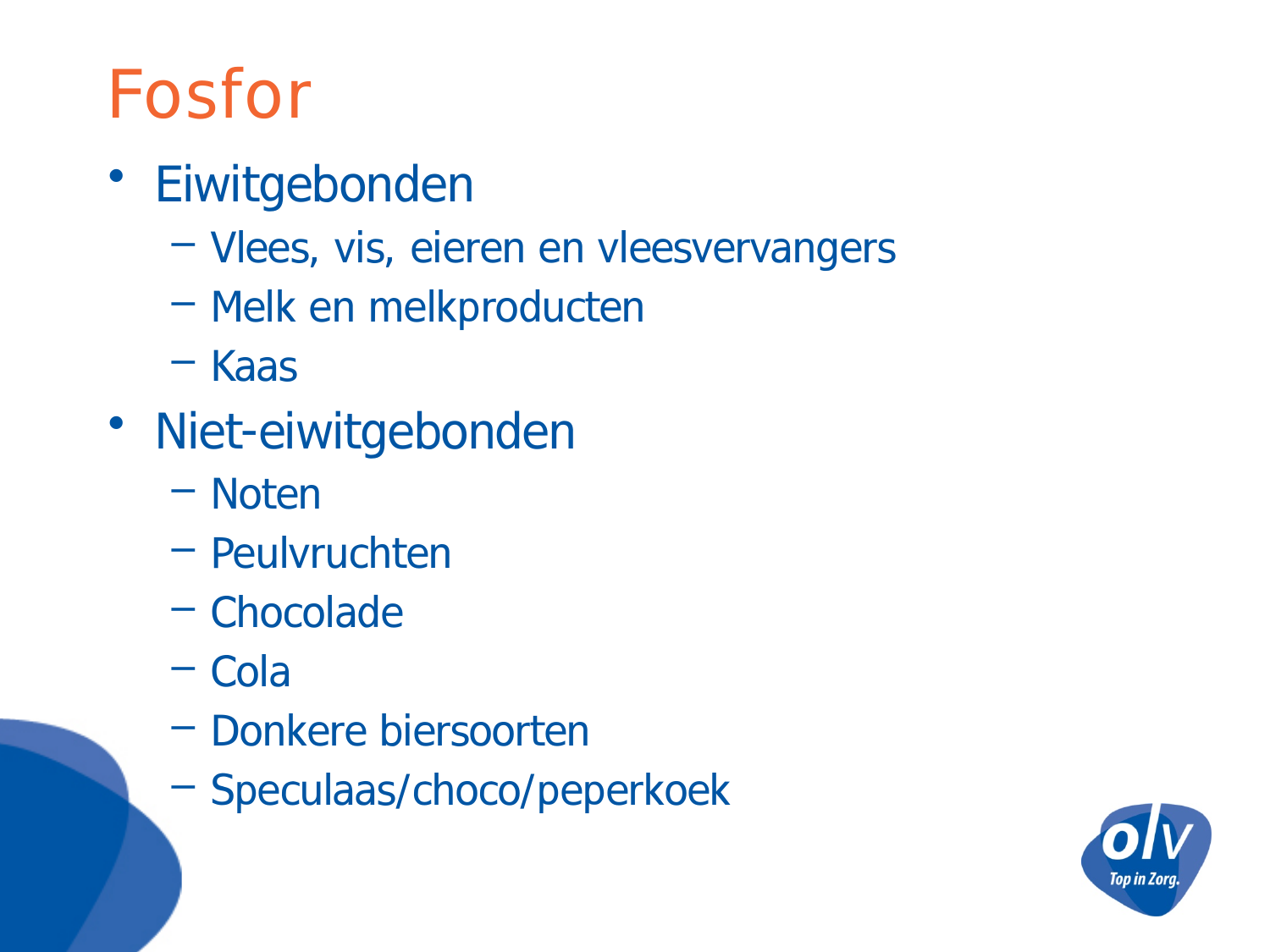

# Fosfor
Eiwitgebonden
Vlees, vis, eieren en vleesvervangers
Melk en melkproducten
Kaas
Niet-eiwitgebonden
Noten
Peulvruchten
Chocolade
Cola
Donkere biersoorten
Speculaas/choco/peperkoek